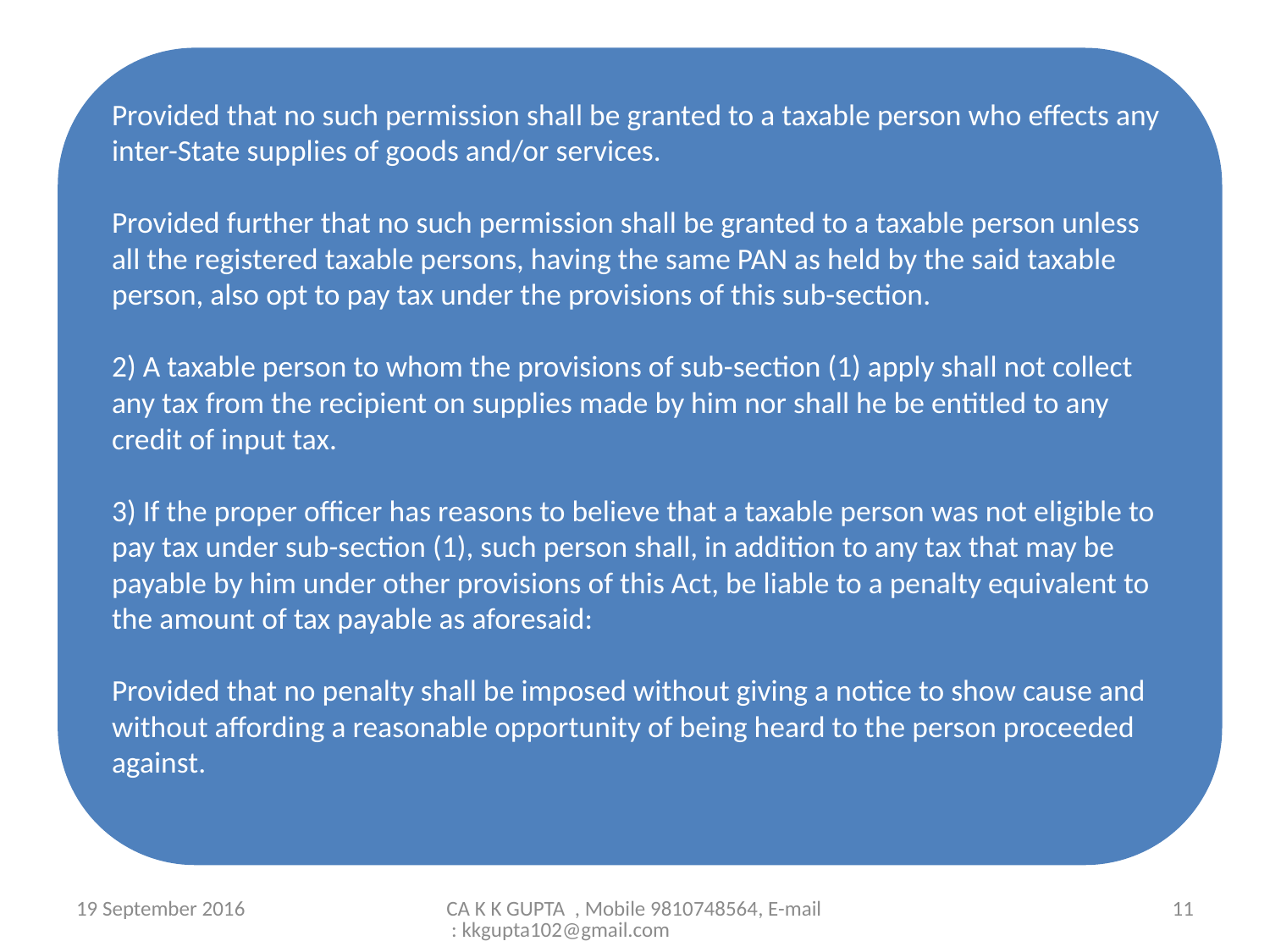

Provided that no such permission shall be granted to a taxable person who effects any inter-State supplies of goods and/or services.

Provided further that no such permission shall be granted to a taxable person unless all the registered taxable persons, having the same PAN as held by the said taxable person, also opt to pay tax under the provisions of this sub-section.

2) A taxable person to whom the provisions of sub-section (1) apply shall not collect any tax from the recipient on supplies made by him nor shall he be entitled to any credit of input tax.

3) If the proper officer has reasons to believe that a taxable person was not eligible to pay tax under sub-section (1), such person shall, in addition to any tax that may be payable by him under other provisions of this Act, be liable to a penalty equivalent to the amount of tax payable as aforesaid:

Provided that no penalty shall be imposed without giving a notice to show cause and without affording a reasonable opportunity of being heard to the person proceeded against.

19 September 2016
CA K K GUPTA  , Mobile 9810748564, E-mail : kkgupta102@gmail.com
11